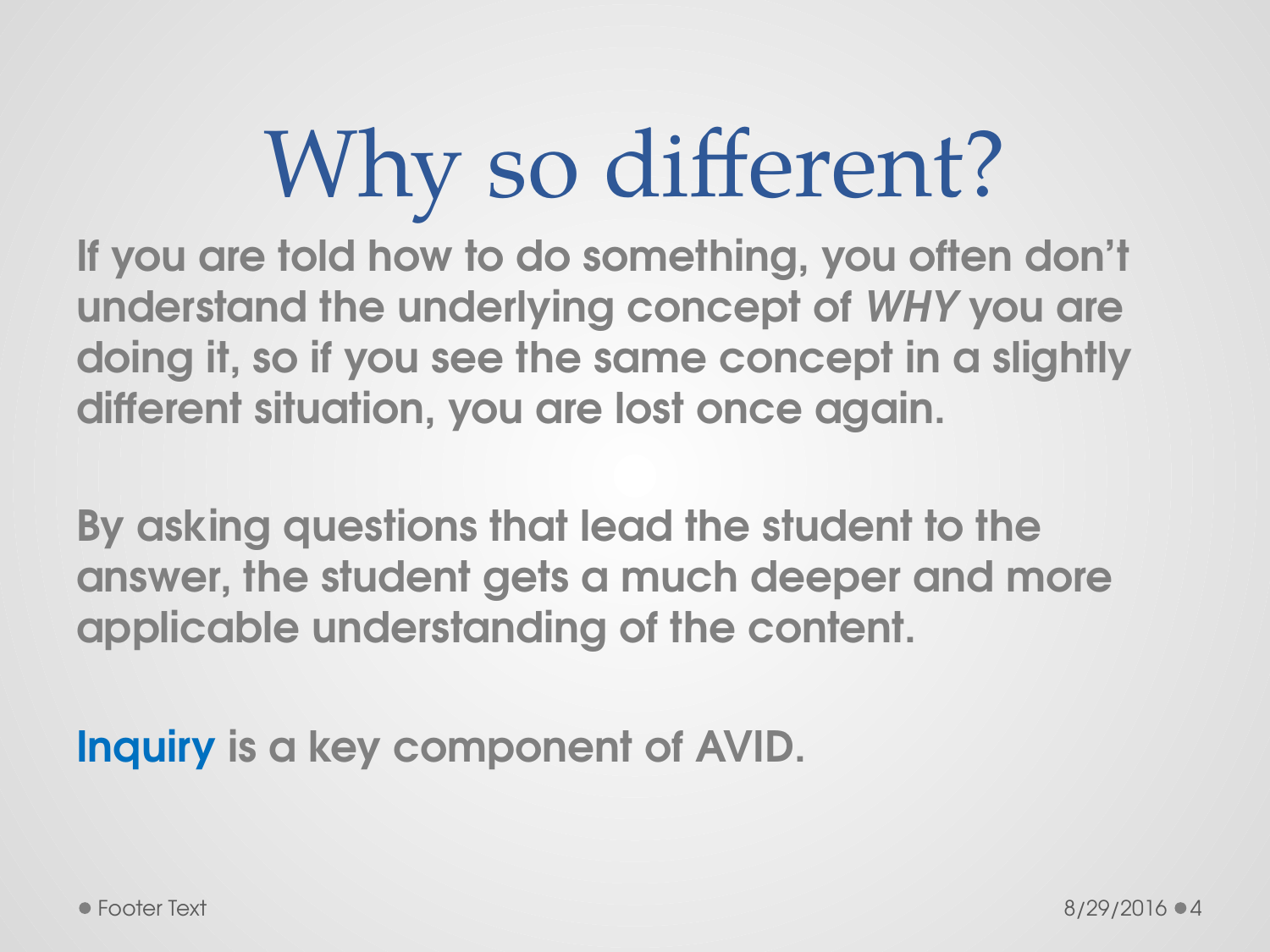

# Why so different?
If you are told how to do something, you often don’t understand the underlying concept of WHY you are doing it, so if you see the same concept in a slightly different situation, you are lost once again.

By asking questions that lead the student to the answer, the student gets a much deeper and more applicable understanding of the content.

Inquiry is a key component of AVID.
Footer Text
8/29/2016
4